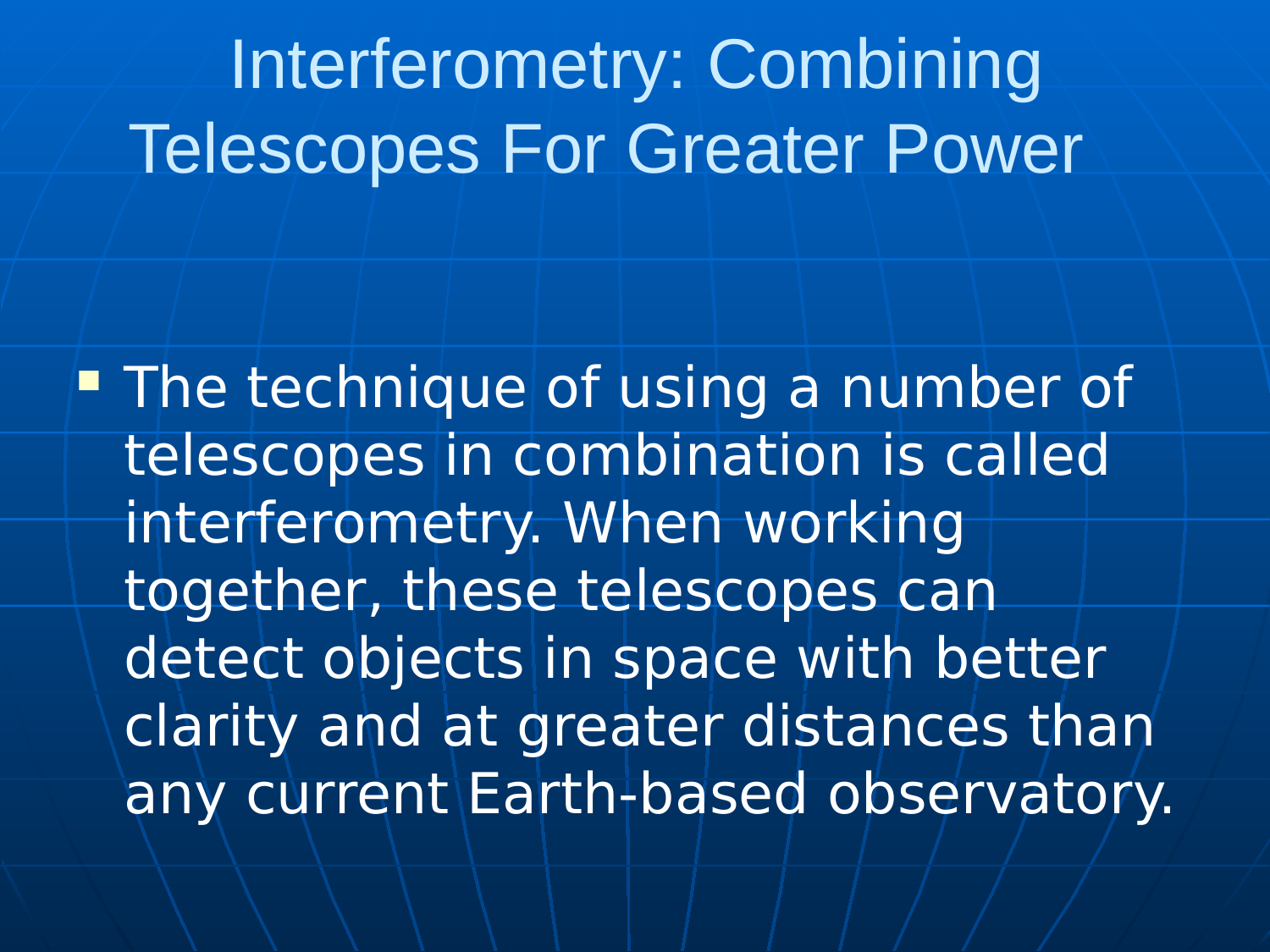

# Interferometry: Combining Telescopes For Greater Power

The technique of using a number of telescopes in combination is called interferometry. When working together, these telescopes can detect objects in space with better clarity and at greater distances than any current Earth-based observatory.